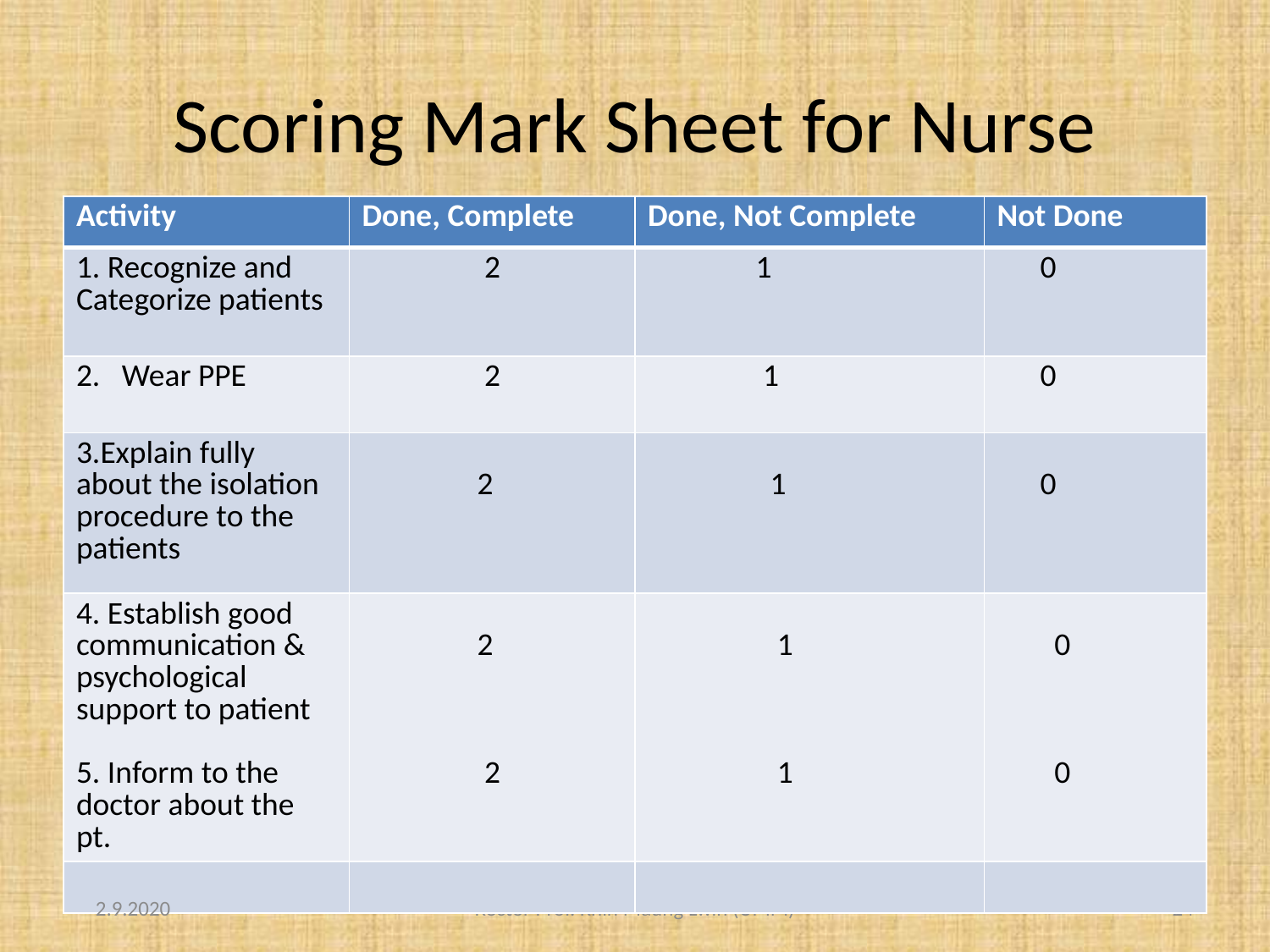

# Scoring Mark Sheet for Nurse
| Activity | Done, Complete | Done, Not Complete | Not Done |
| --- | --- | --- | --- |
| 1. Recognize and Categorize patients | 2 | 1 | 0 |
| 2. Wear PPE | 2 | 1 | 0 |
| 3.Explain fully about the isolation procedure to the patients | 2 | 1 | 0 |
| 4. Establish good communication & psychological support to patient 5. Inform to the doctor about the pt. | 2 2 | 1 1 | 0 0 |
|  |  |  |  |
    2.9.2020
Rector Prof. Khin Maung Lwin (UMM)
24